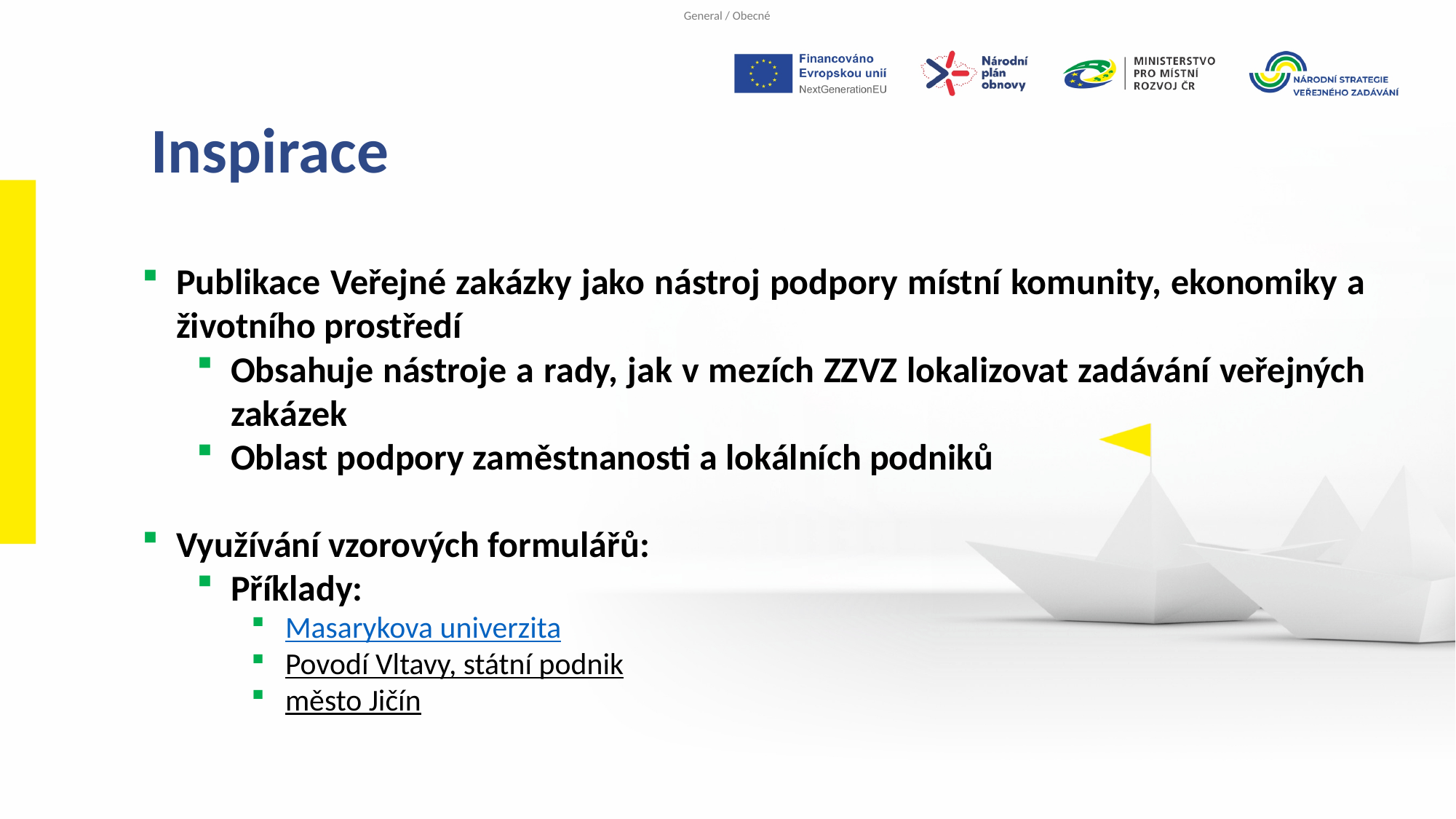

Inspirace

Publikace Veřejné zakázky jako nástroj podpory místní komunity, ekonomiky a životního prostředí
Obsahuje nástroje a rady, jak v mezích ZZVZ lokalizovat zadávání veřejných zakázek
Oblast podpory zaměstnanosti a lokálních podniků

Využívání vzorových formulářů:
Příklady:
Masarykova univerzita
Povodí Vltavy, státní podnik
město Jičín